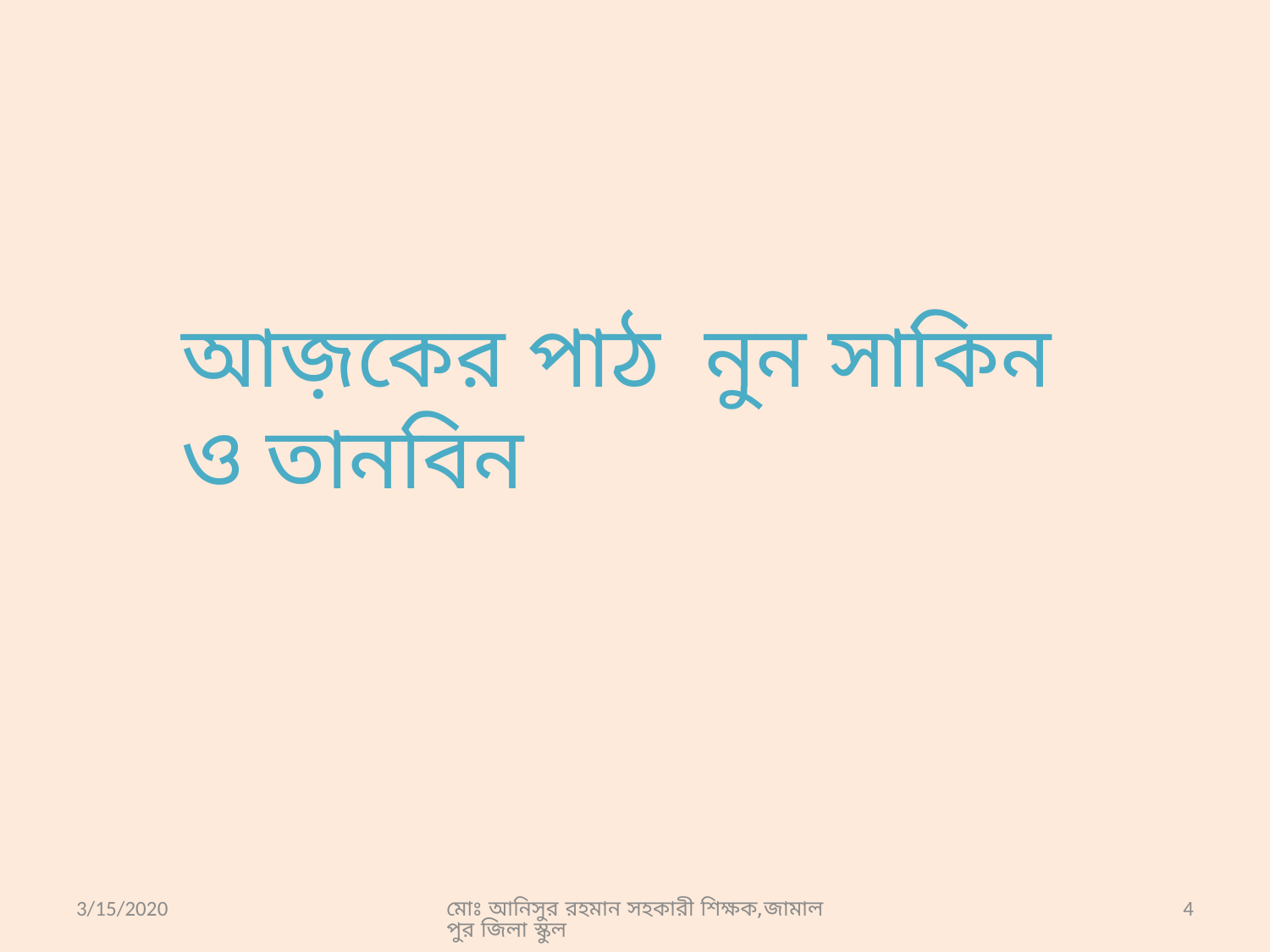

আজ়কের পাঠ  নুন সাকিন ও তানবিন
3/15/2020
মোঃ আনিসুর রহমান সহকারী শিক্ষক,জামালপুর জিলা স্কুল
4